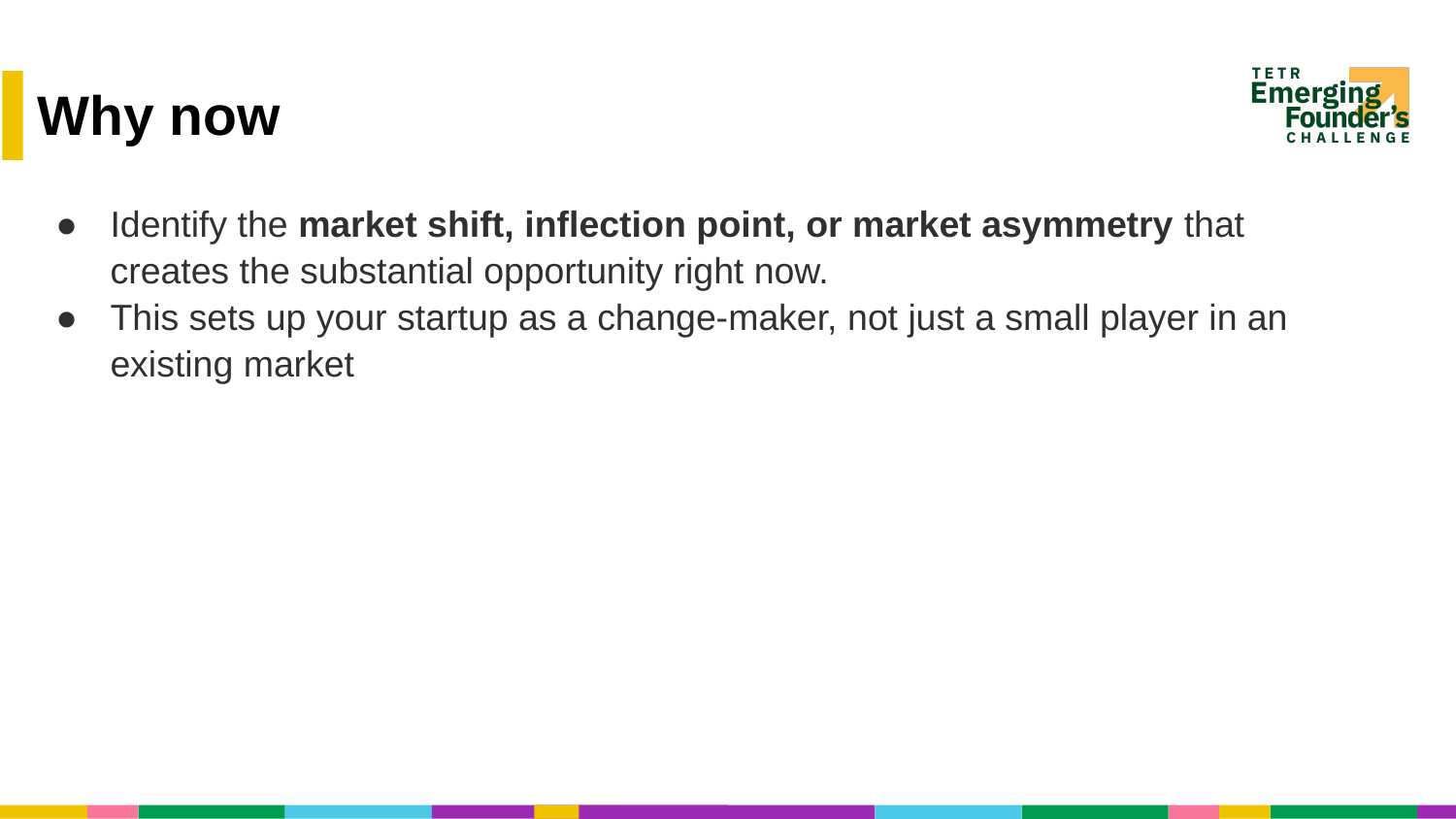

# Why now
Identify the market shift, inflection point, or market asymmetry that creates the substantial opportunity right now.
This sets up your startup as a change-maker, not just a small player in an existing market